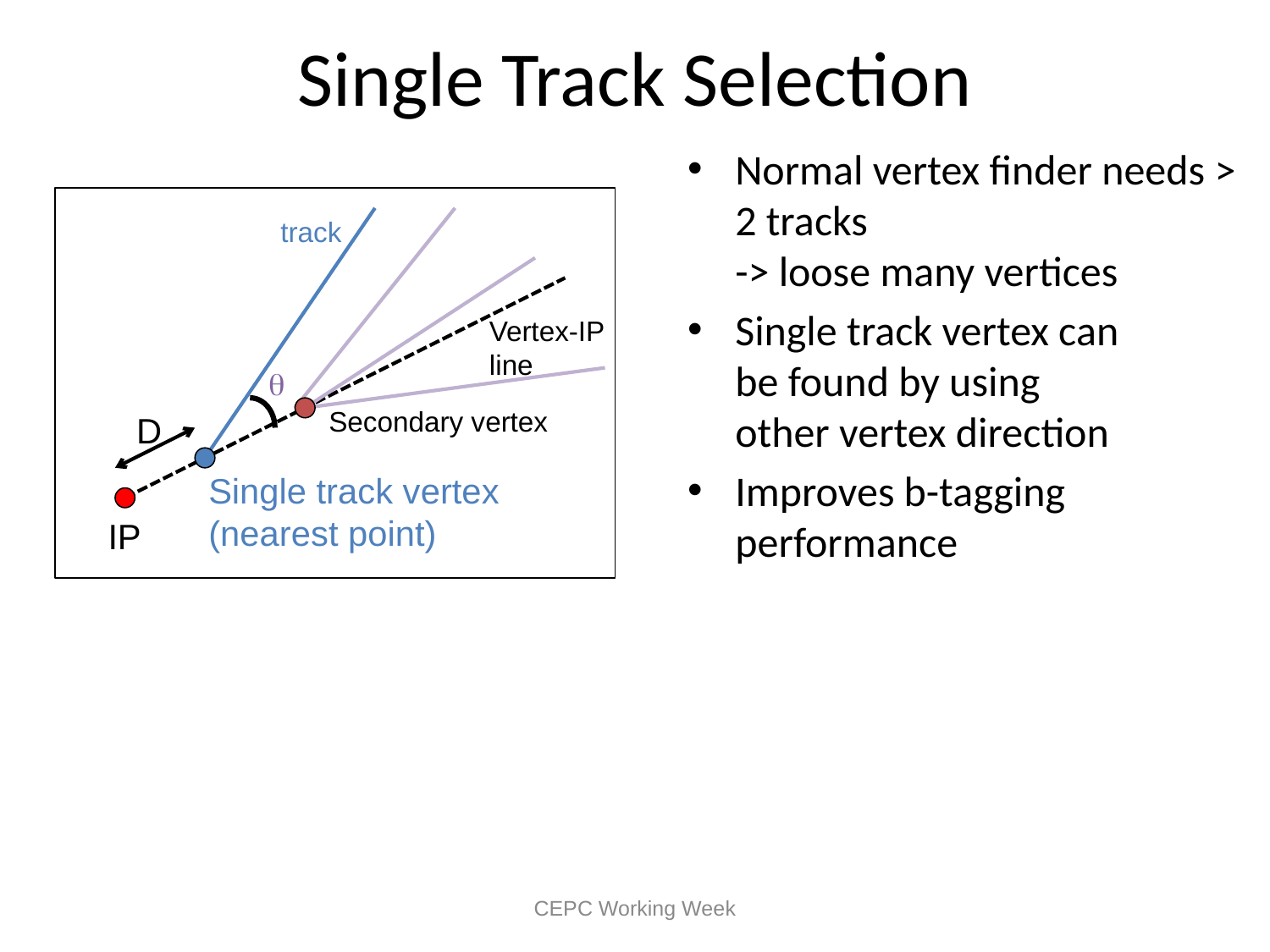

# Single Track Selection
Normal vertex finder needs > 2 tracks
-> loose many vertices
Single track vertex can
be found by using
other vertex direction
Improves b-tagging performance

track
Vertex-IP
line
θ

Secondary vertex
D

Single track vertex
(nearest point)

IP

CEPC Working Week